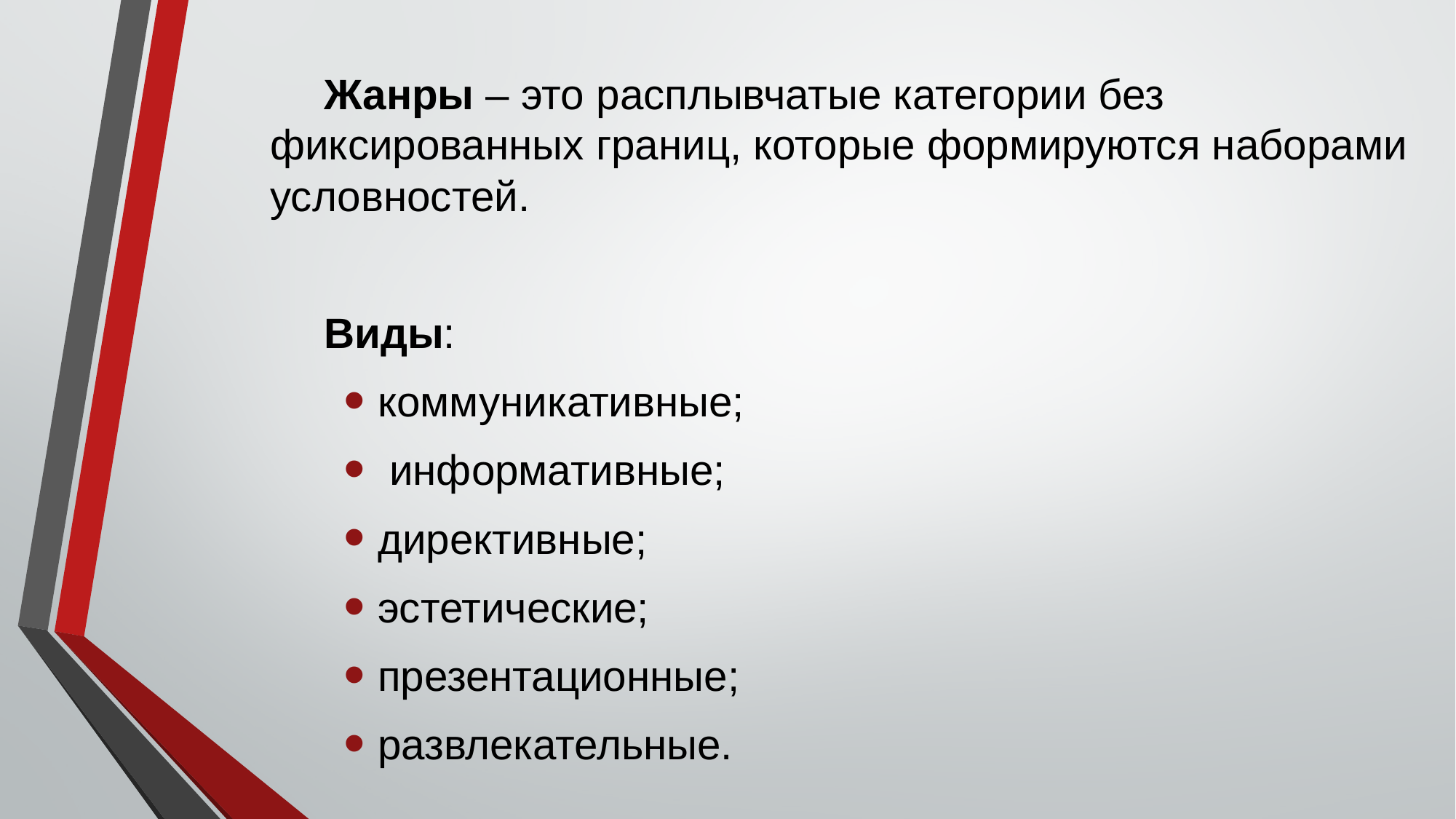

Жанры – это расплывчатые категории без фиксированных границ, которые формируются наборами условностей.

Виды:
коммуникативные;
 информативные;
директивные;
эстетические;
презентационные;
развлекательные.